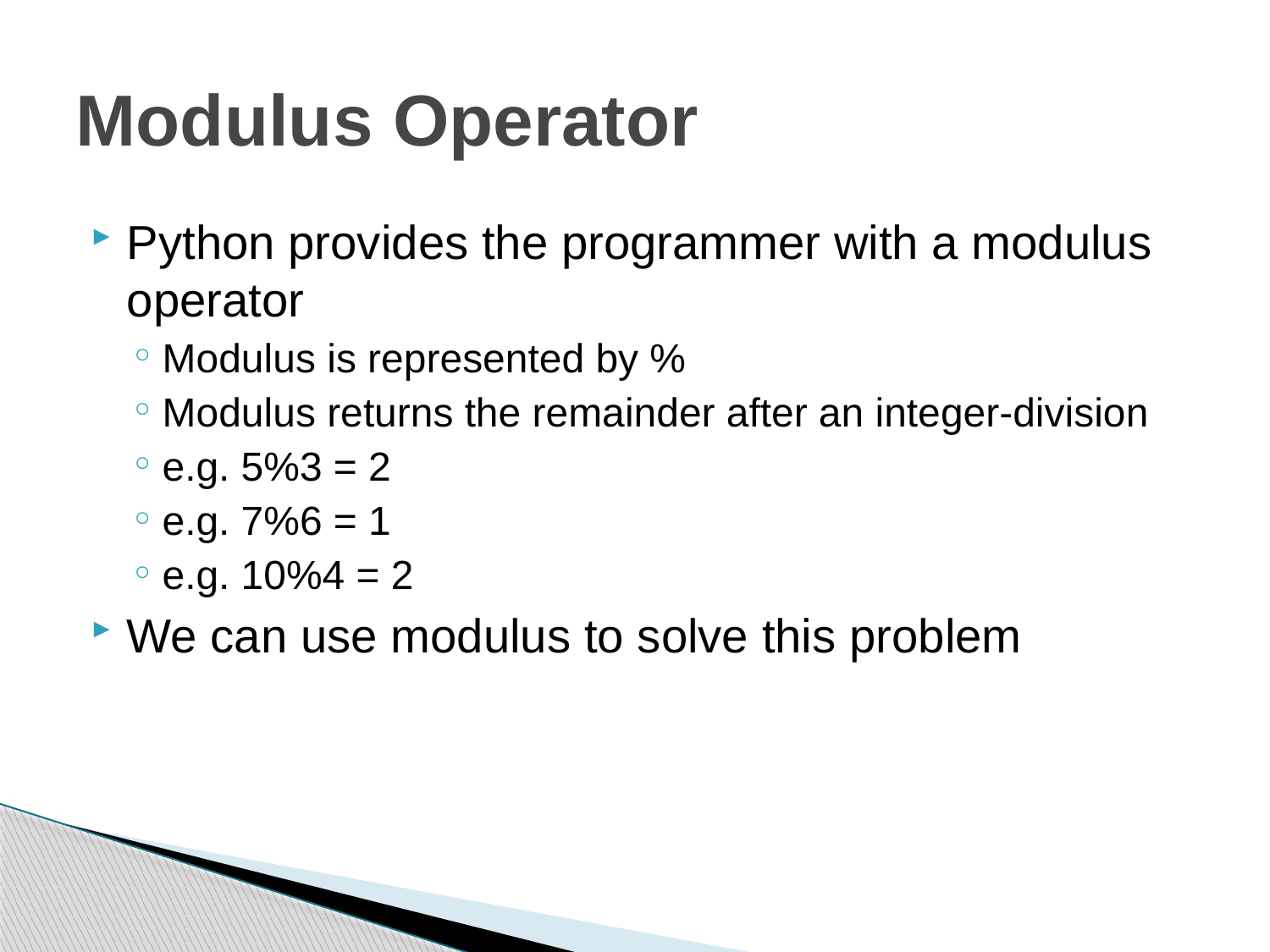

# Modulus Operator
Python provides the programmer with a modulus operator
Modulus is represented by %
Modulus returns the remainder after an integer-division
e.g. 5%3 = 2
e.g. 7%6 = 1
e.g. 10%4 = 2
We can use modulus to solve this problem